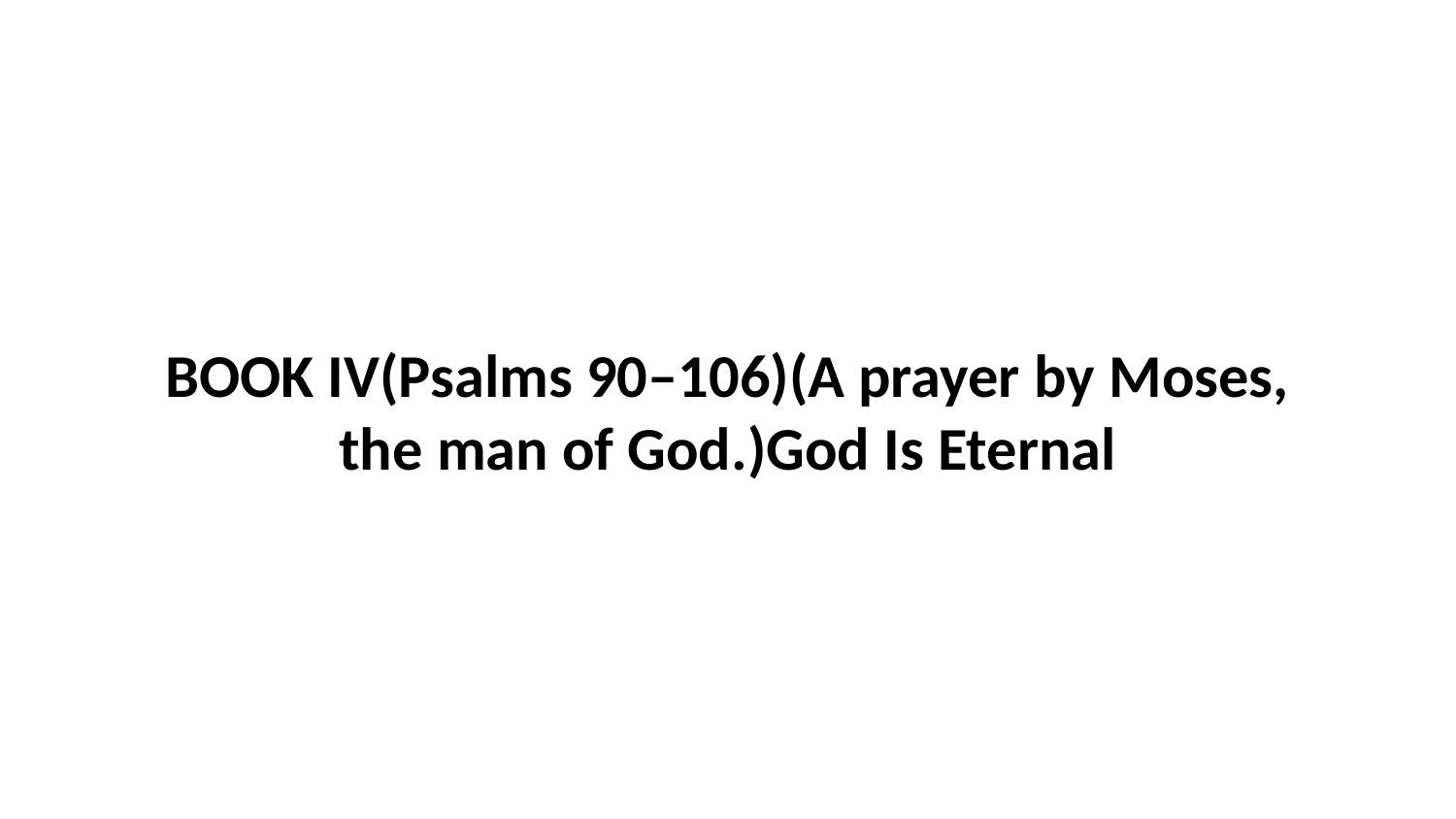

BOOK IV(Psalms 90–106)(A prayer by Moses, the man of God.)God Is Eternal